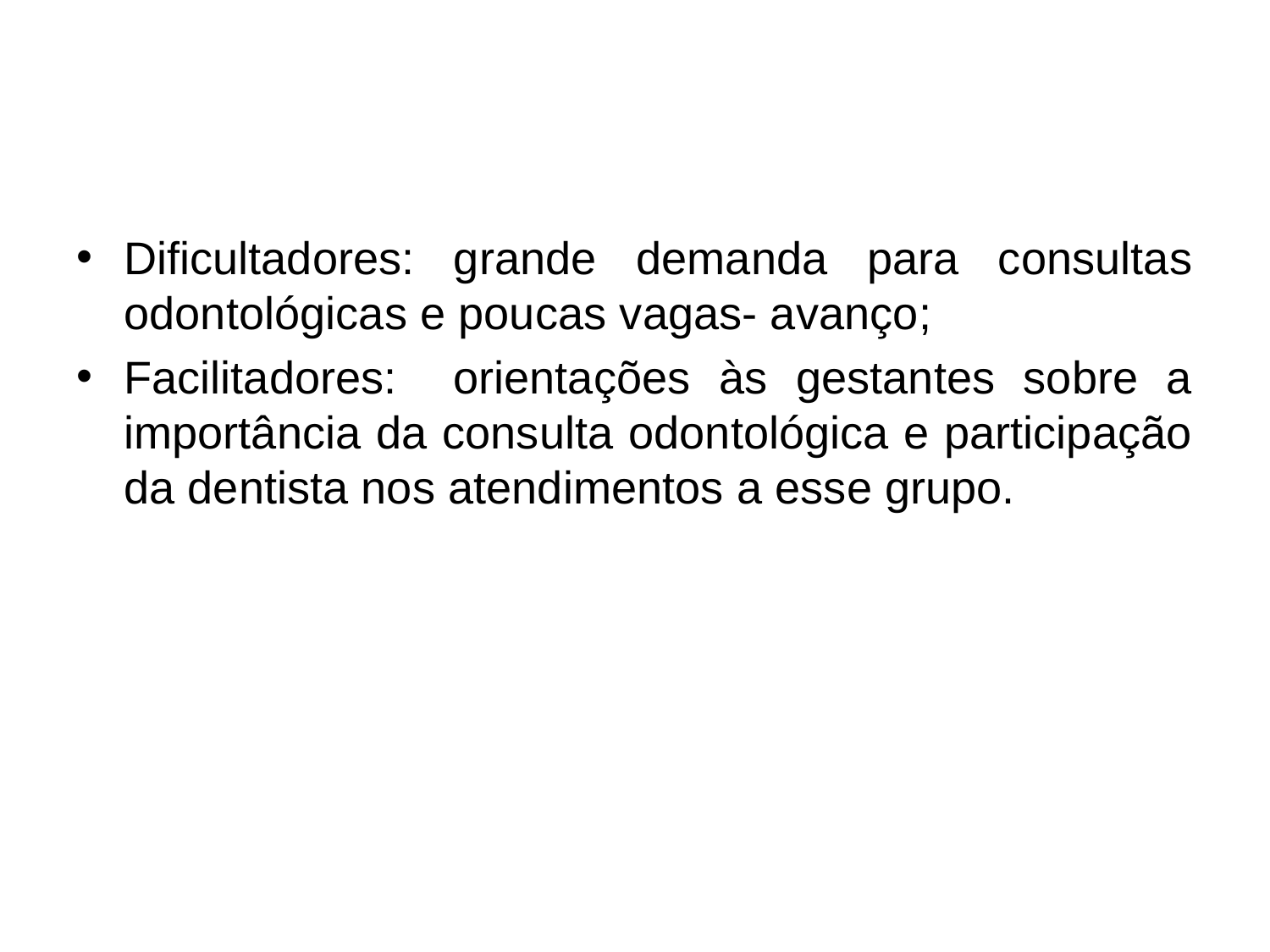

#
Dificultadores: grande demanda para consultas odontológicas e poucas vagas- avanço;
Facilitadores:  orientações às gestantes sobre a importância da consulta odontológica e participação da dentista nos atendimentos a esse grupo.